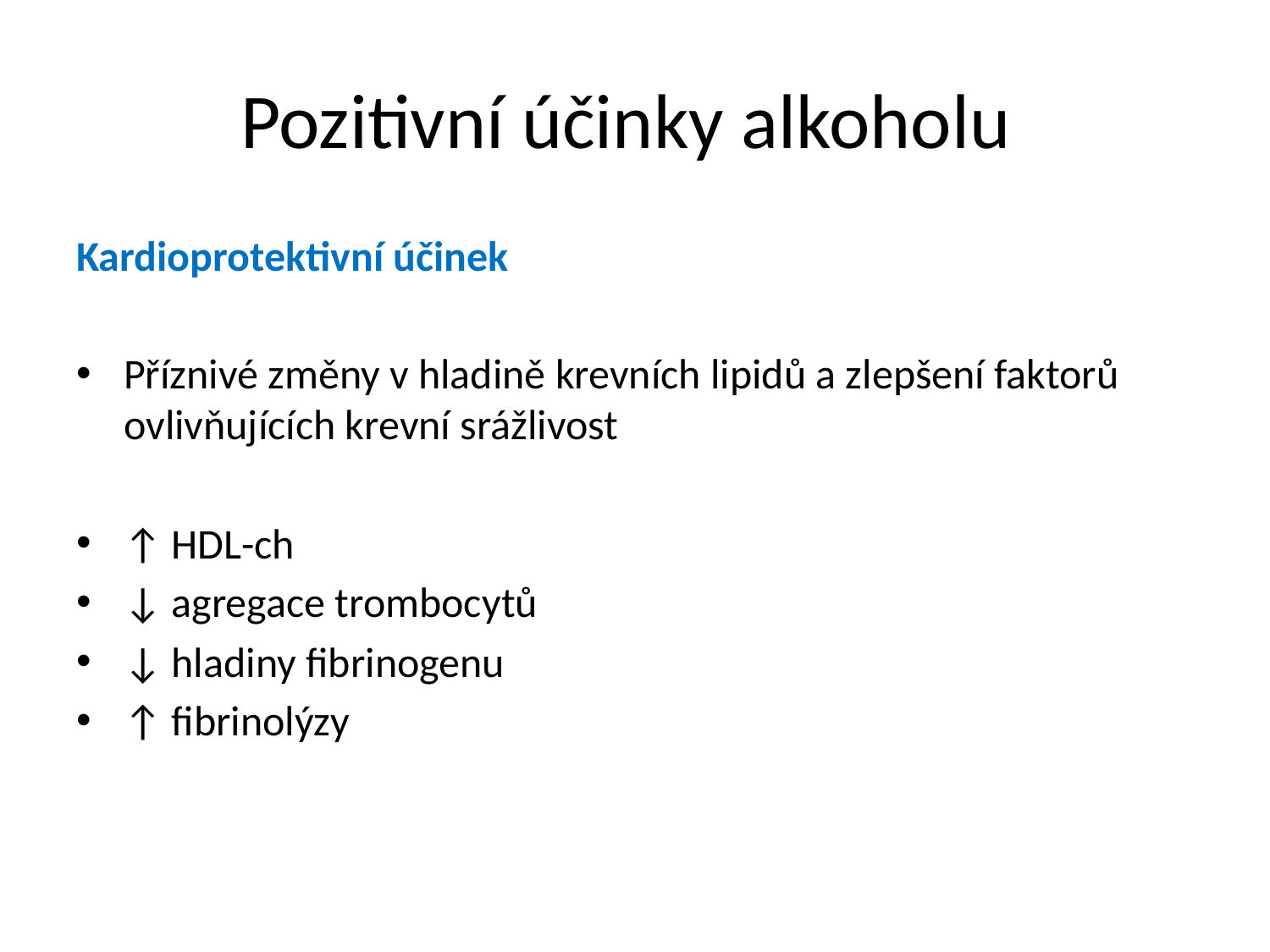

# Pozitivní účinky alkoholu
Kardioprotektivní účinek

Příznivé změny v hladině krevních lipidů a zlepšení faktorů ovlivňujících krevní srážlivost

↑ HDL-ch
↓ agregace trombocytů
↓ hladiny fibrinogenu
↑ fibrinolýzy